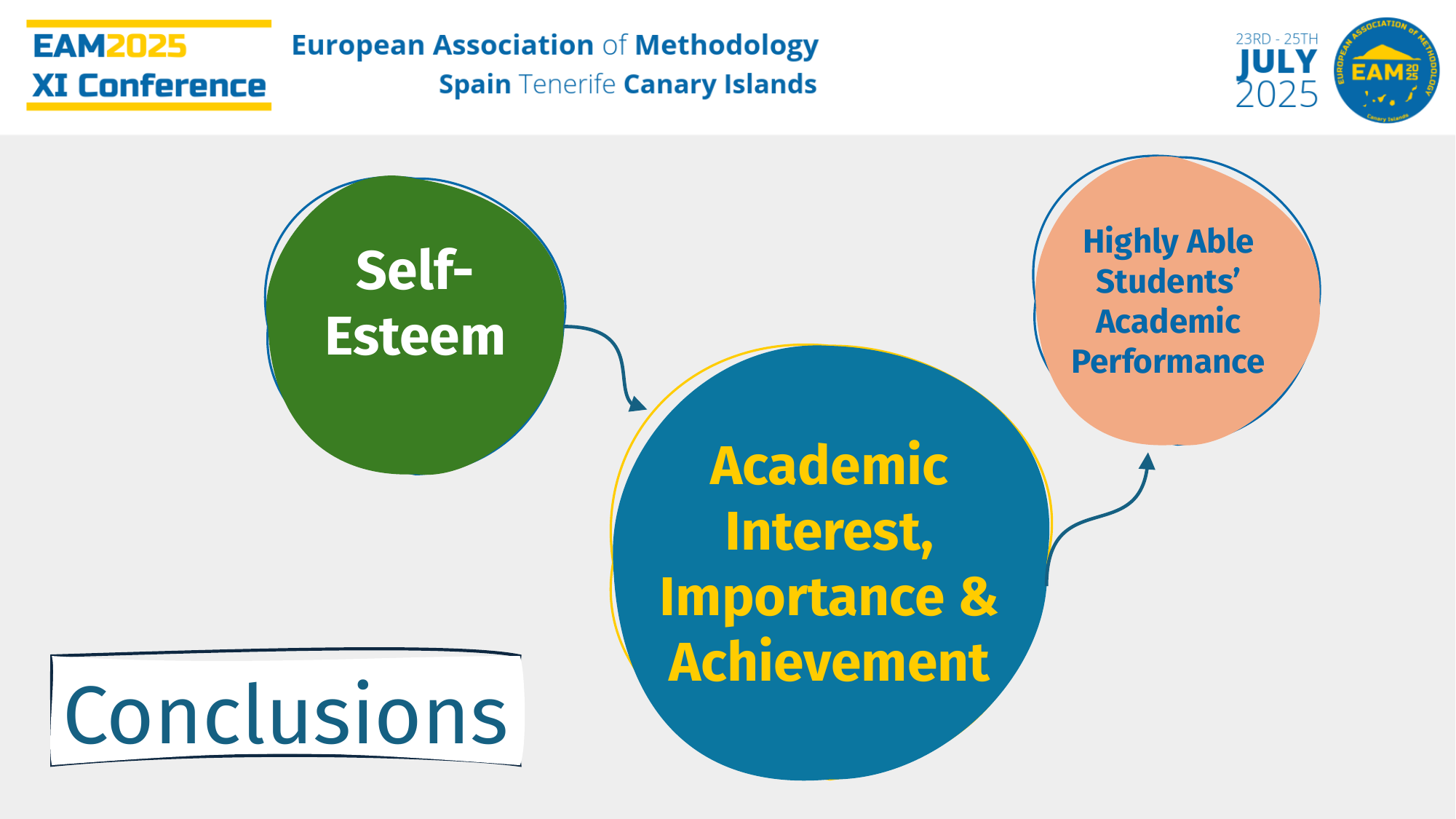

Highly Able Students’ Academic Performance
Self-Esteem

Academic Interest,
Importance & Achievement
Conclusions